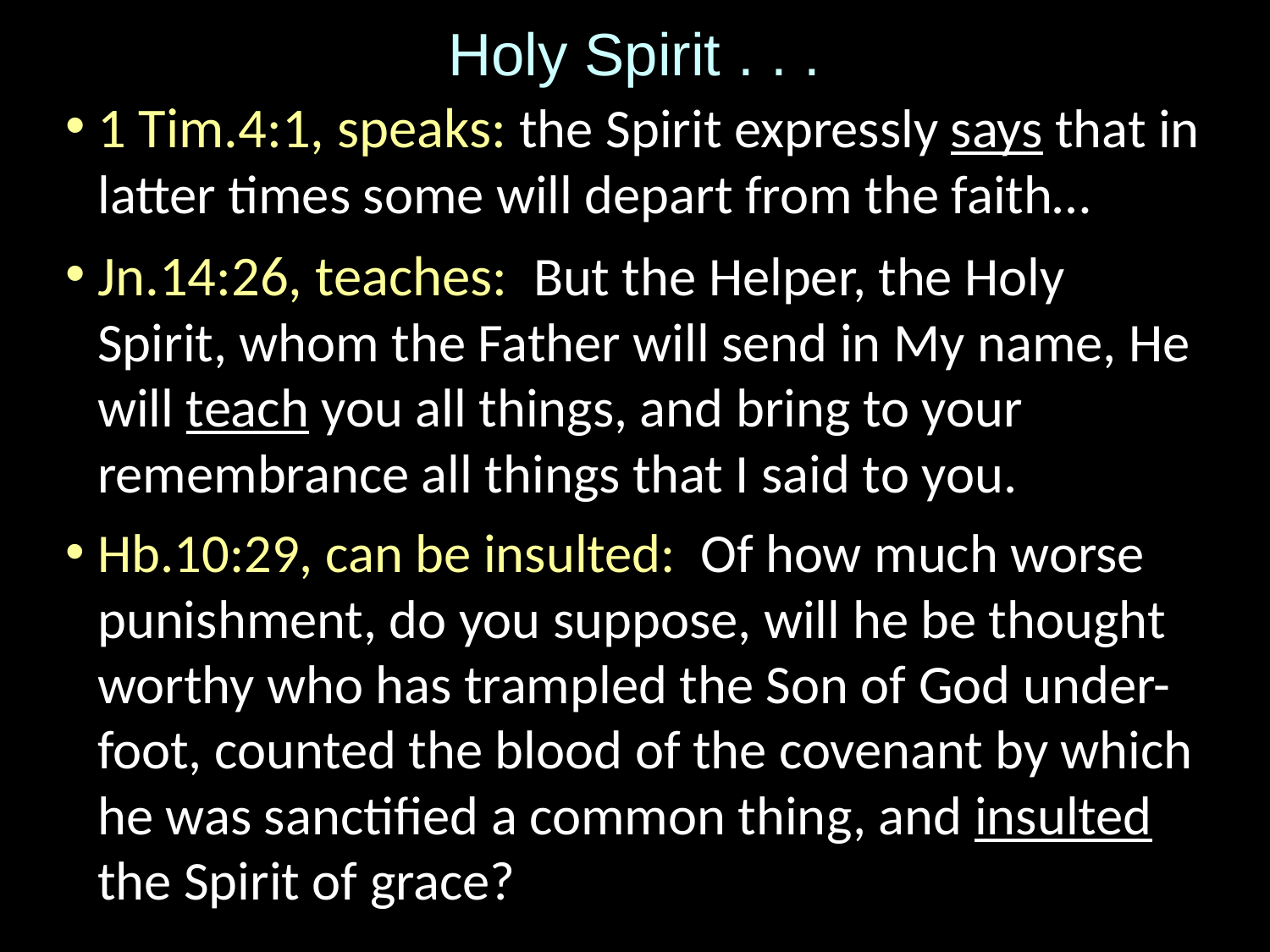

# Holy Spirit . . .
1 Tim.4:1, speaks: the Spirit expressly says that in latter times some will depart from the faith…
Jn.14:26, teaches:  But the Helper, the Holy Spirit, whom the Father will send in My name, He will teach you all things, and bring to your remembrance all things that I said to you.
Hb.10:29, can be insulted:  Of how much worse punishment, do you suppose, will he be thought worthy who has trampled the Son of God under-foot, counted the blood of the covenant by which he was sanctified a common thing, and insulted the Spirit of grace?